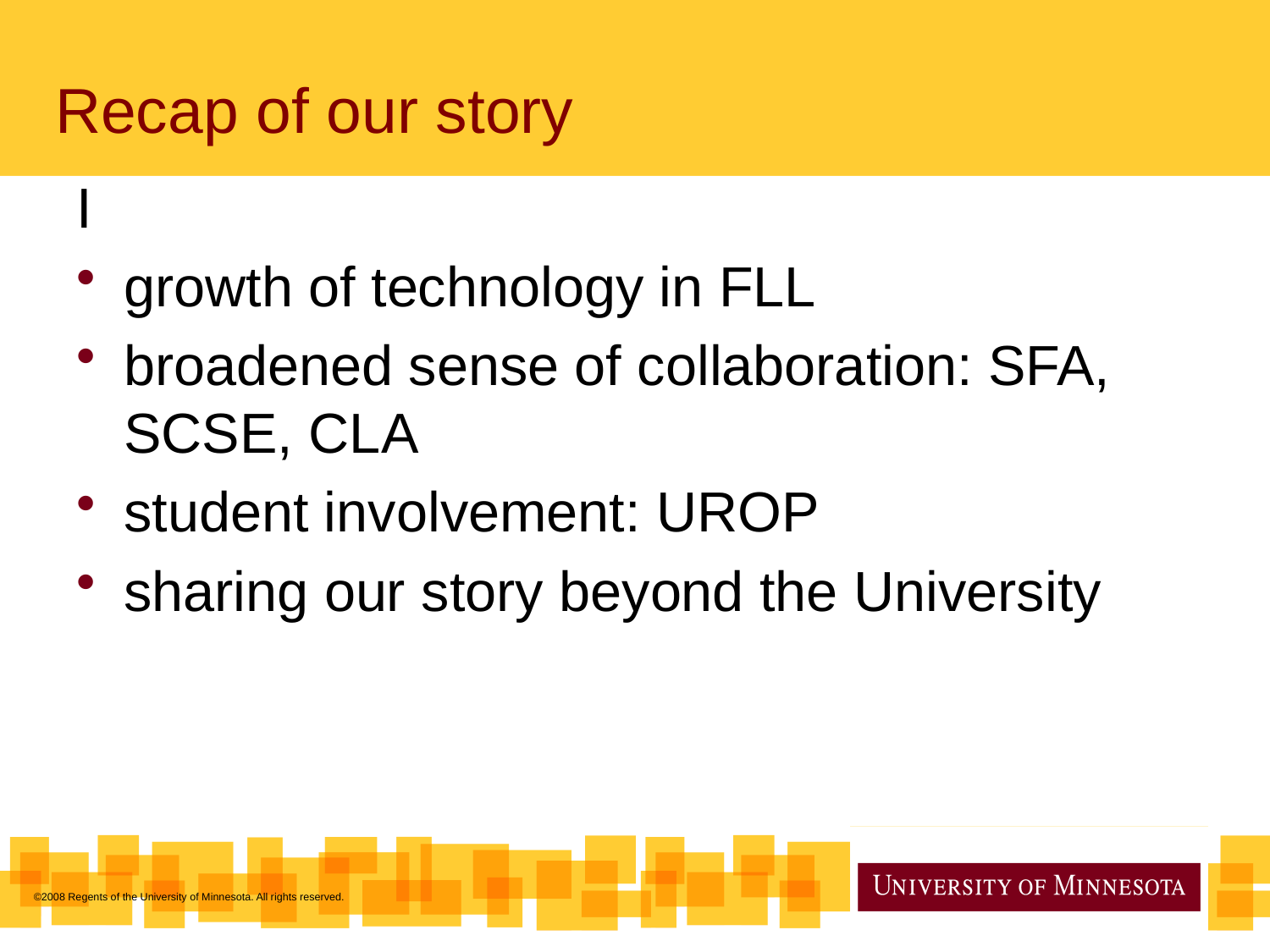

Recap of our story
I
growth of technology in FLL
broadened sense of collaboration: SFA, SCSE, CLA
student involvement: UROP
sharing our story beyond the University
©2008 Regents of the University of Minnesota. All rights reserved.